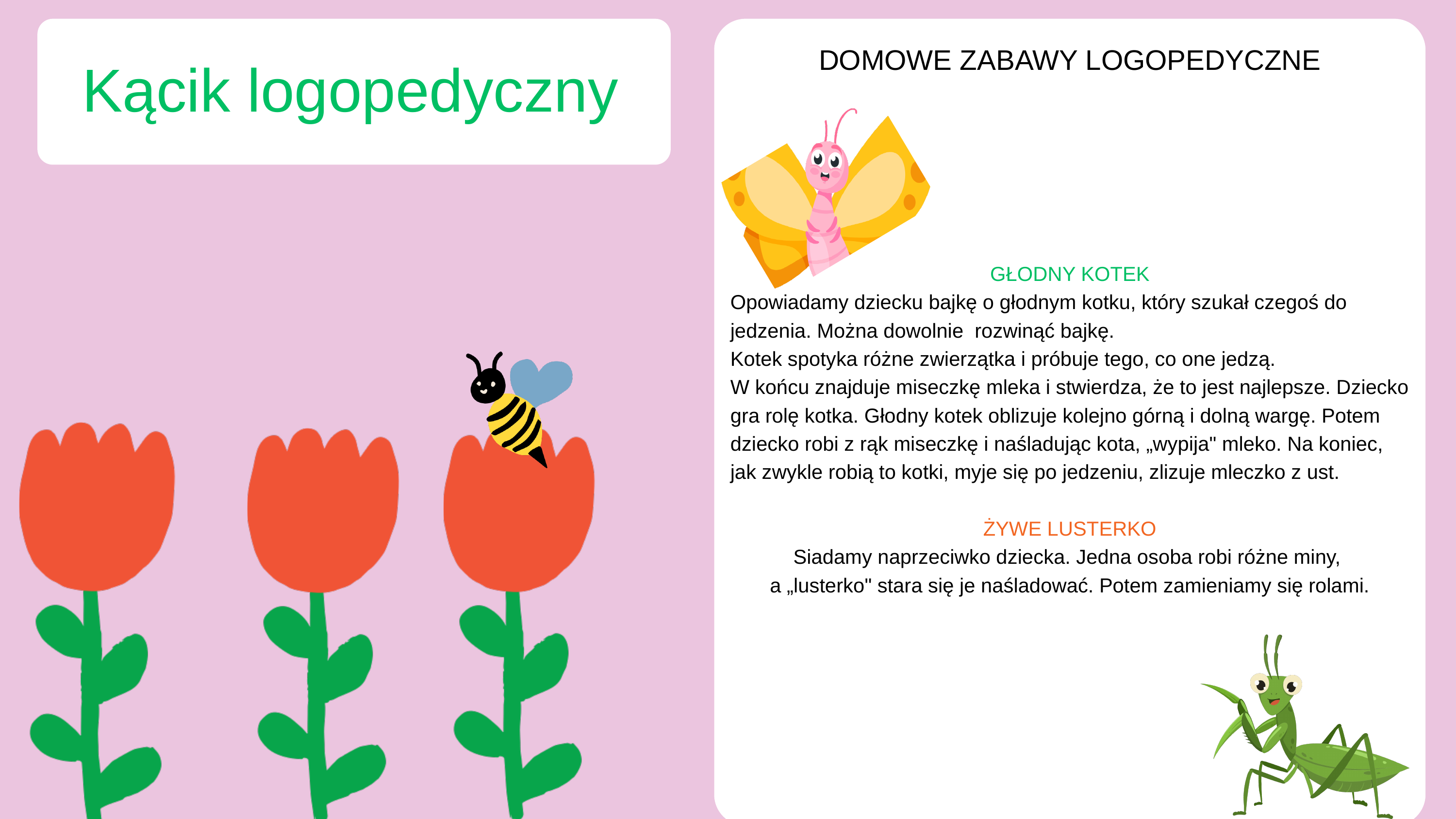

DOMOWE ZABAWY LOGOPEDYCZNE

GŁODNY KOTEK
Opowiadamy dziecku bajkę o głodnym kotku, który szukał czegoś do jedzenia. Można dowolnie  rozwinąć bajkę.
Kotek spotyka różne zwierzątka i próbuje tego, co one jedzą.
W końcu znajduje miseczkę mleka i stwierdza, że to jest najlepsze. Dziecko gra rolę kotka. Głodny kotek oblizuje kolejno górną i dolną wargę. Potem dziecko robi z rąk miseczkę i naśladując kota, „wypija" mleko. Na koniec, jak zwykle robią to kotki, myje się po jedzeniu, zlizuje mleczko z ust.

ŻYWE LUSTERKO
Siadamy naprzeciwko dziecka. Jedna osoba robi różne miny,
a „lusterko" stara się je naśladować. Potem zamieniamy się rolami.

Kącik logopedyczny